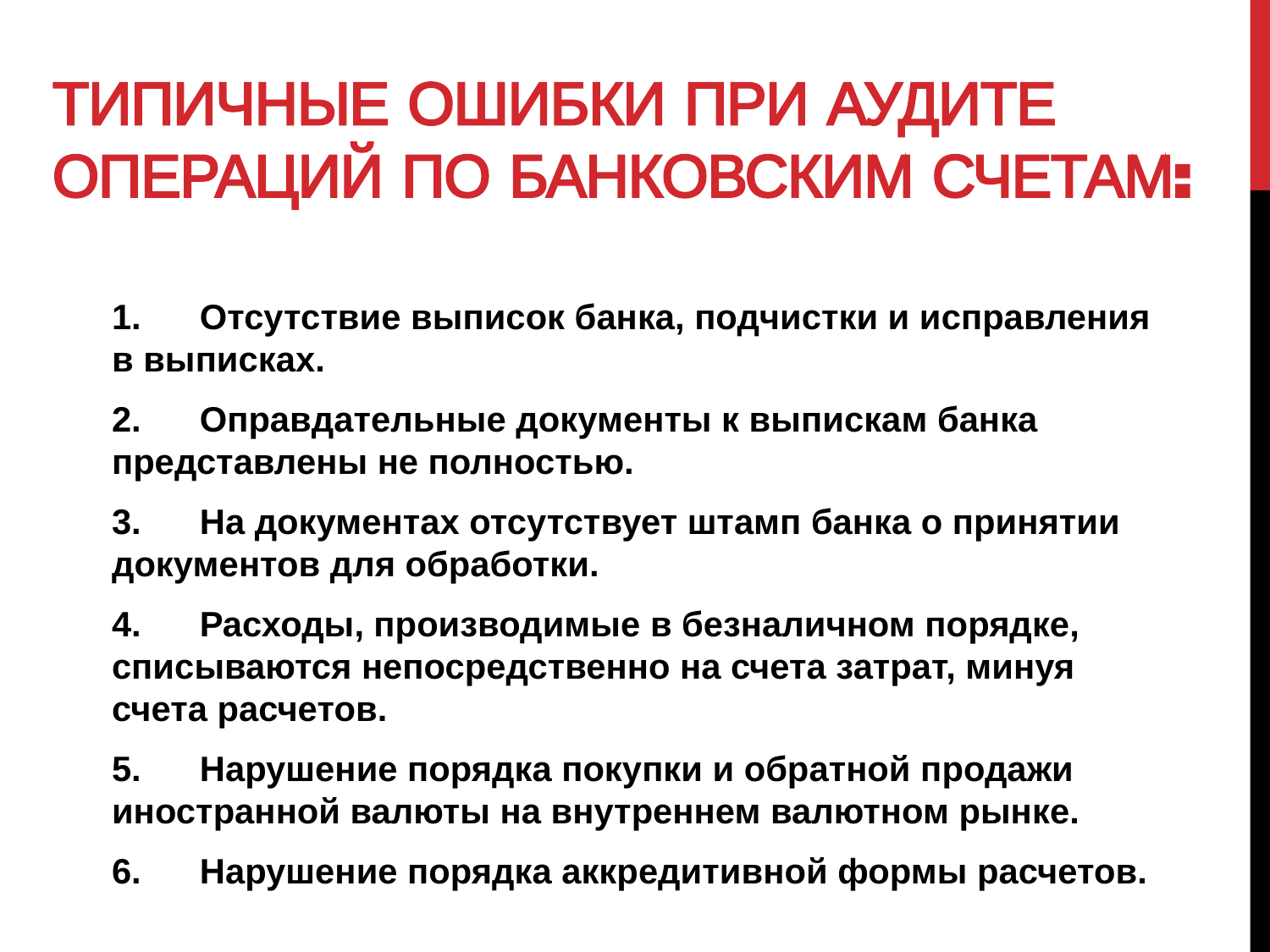

# Типичные ошибки при аудите операций по банковским счетам:
1.      Отсутствие выписок банка, подчистки и исправления в выписках.
2.      Оправдательные документы к выпискам банка представлены не полностью.
3.      На документах отсутствует штамп банка о принятии документов для обработки.
4.      Расходы, производимые в безналичном порядке, списываются непосредственно на счета затрат, минуя счета расчетов.
5.      Нарушение порядка покупки и обратной продажи иностранной валюты на внутреннем валютном рынке.
6.      Нарушение порядка аккредитивной формы расчетов.